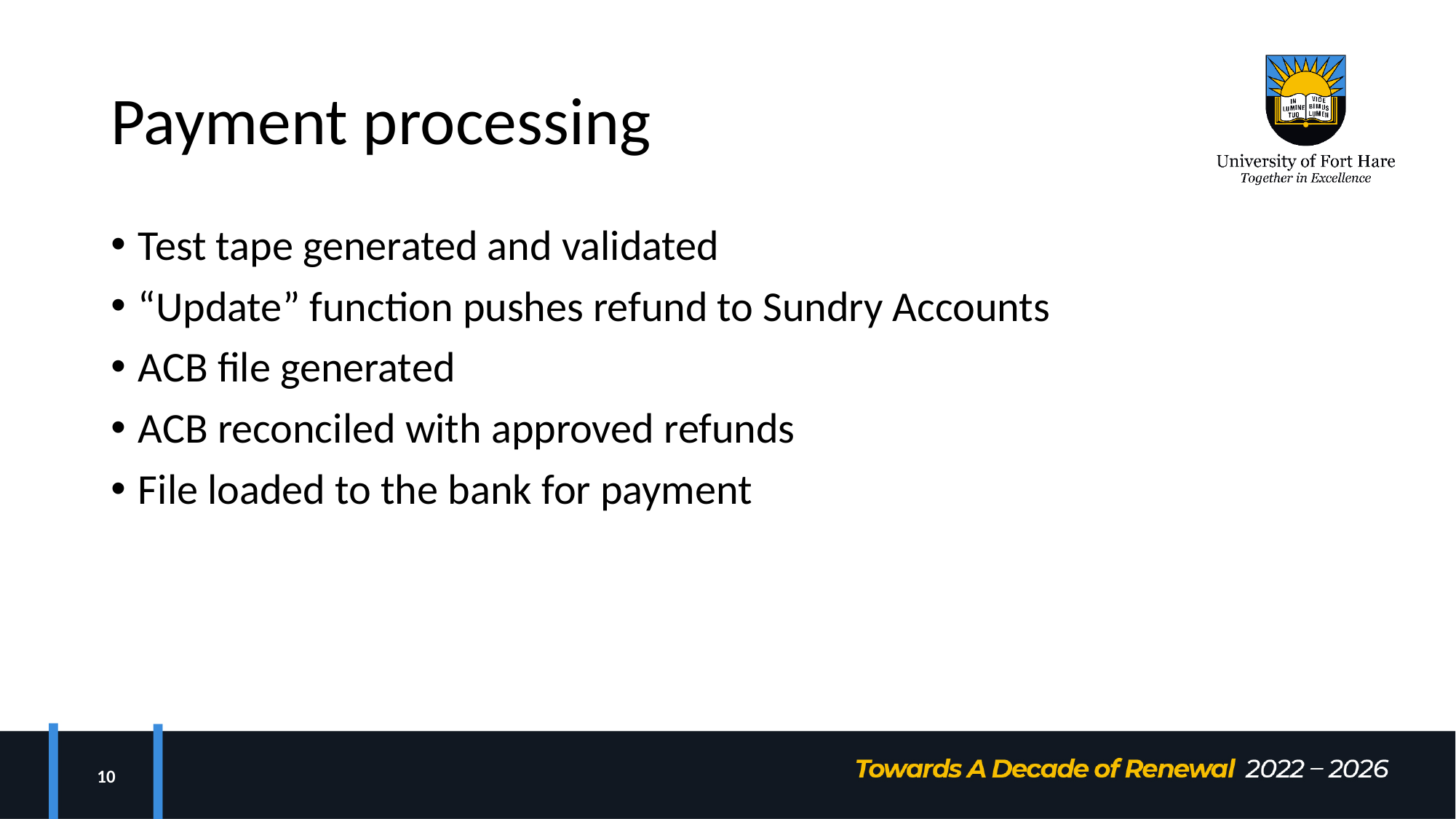

# Payment processing
Test tape generated and validated
“Update” function pushes refund to Sundry Accounts
ACB file generated
ACB reconciled with approved refunds
File loaded to the bank for payment

10